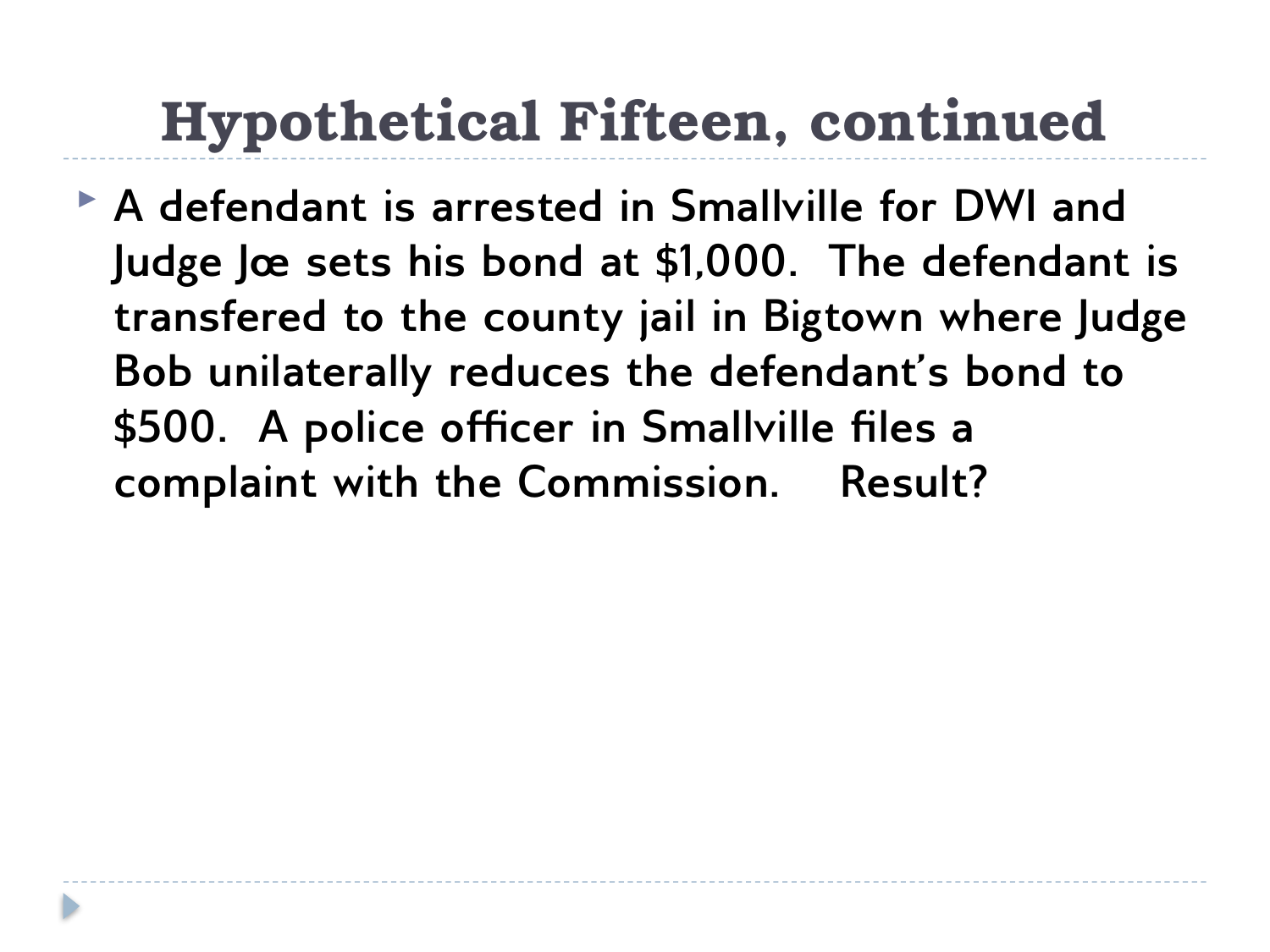

# Hypothetical Fifteen, continued
A defendant is arrested in Smallville for DWI and Judge Joe sets his bond at $1,000.  The defendant is transfered to the county jail in Bigtown where Judge Bob unilaterally reduces the defendant’s bond to $500.  A police officer in Smallville files a complaint with the Commission.    Result?